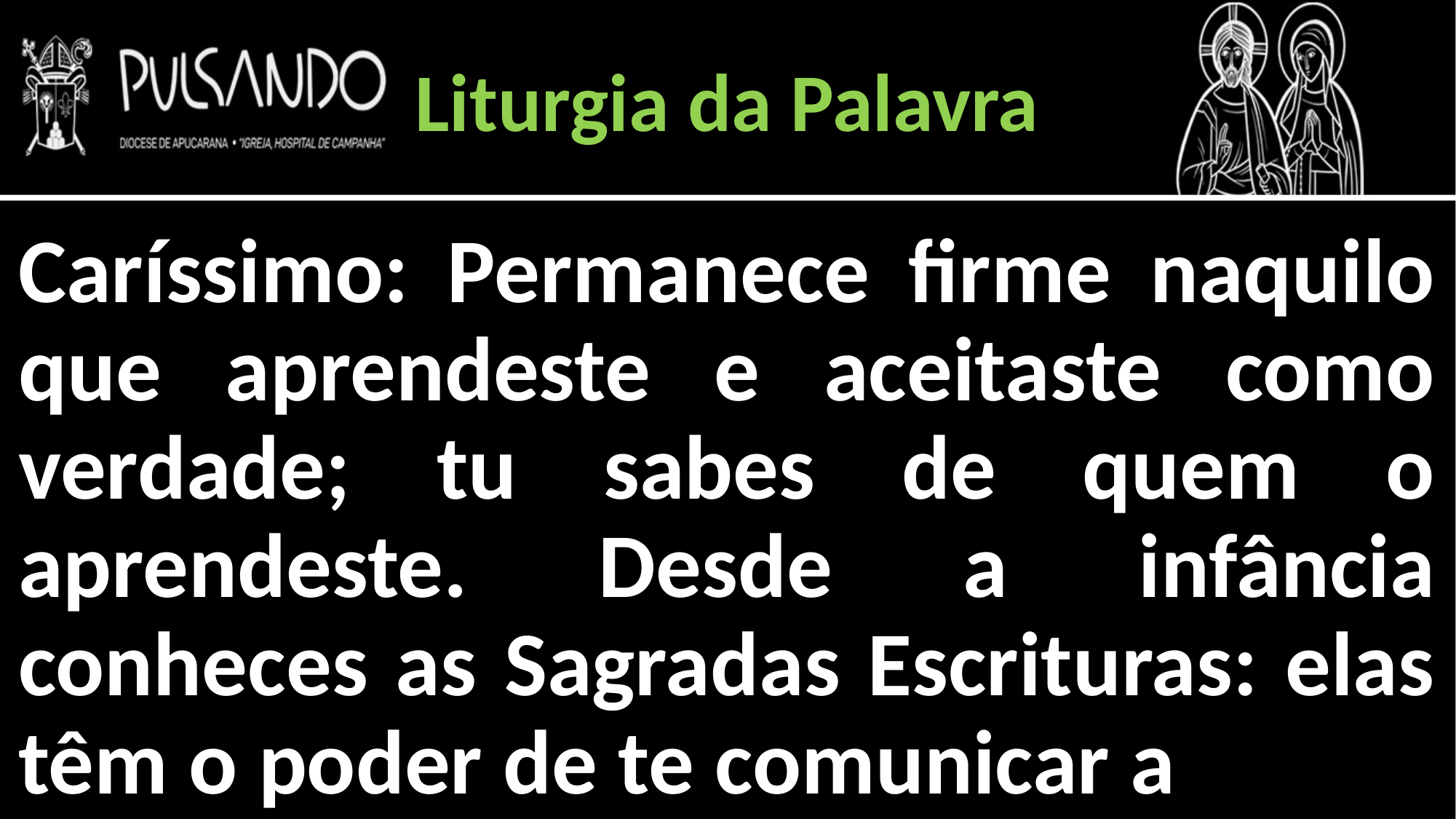

Liturgia da Palavra
Caríssimo: Permanece firme naquilo que aprendeste e aceitaste como verdade; tu sabes de quem o aprendeste. Desde a infância conheces as Sagradas Escrituras: elas têm o poder de te comunicar a